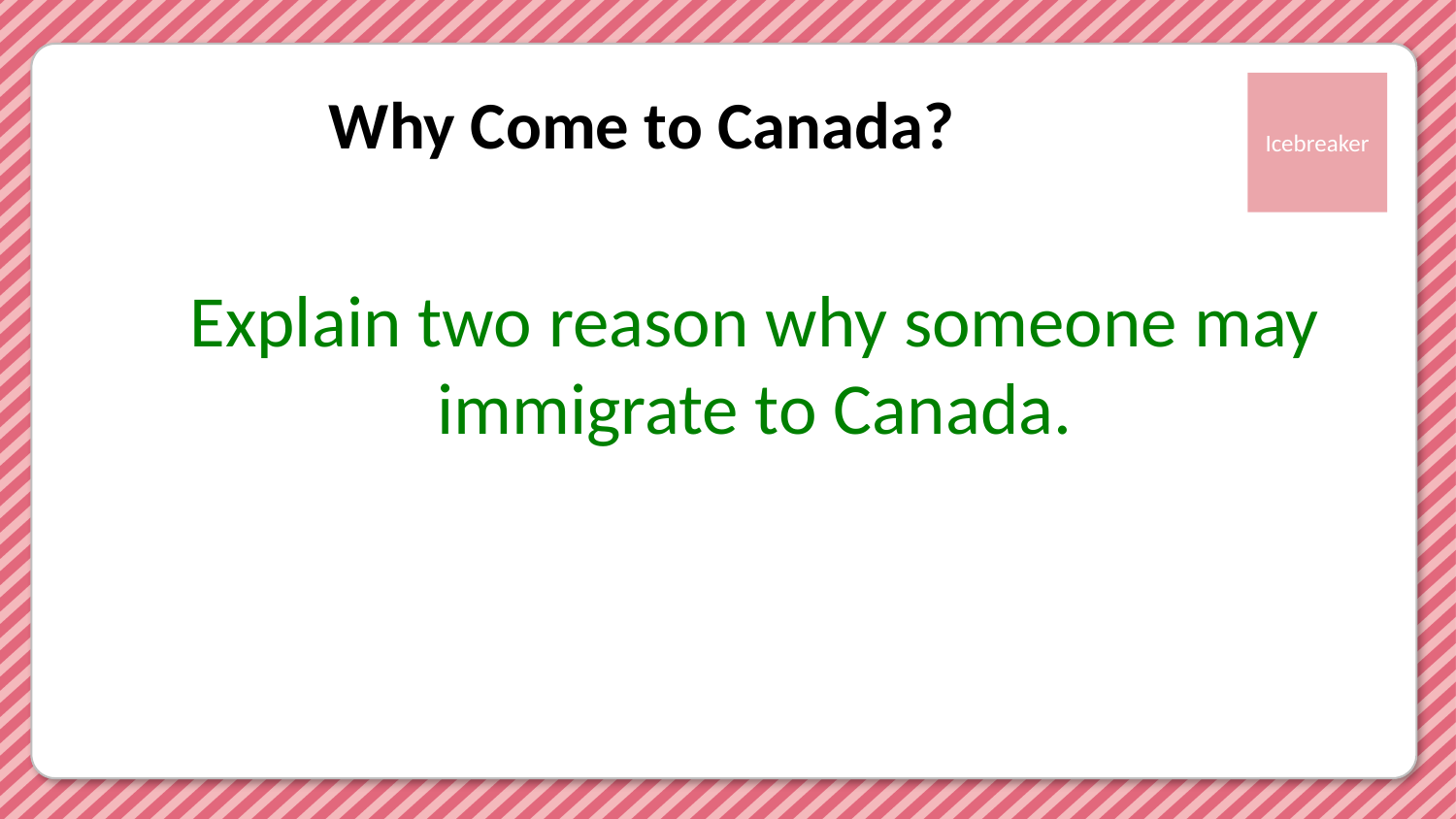

# Why Come to Canada?
Explain two reason why someone may immigrate to Canada.